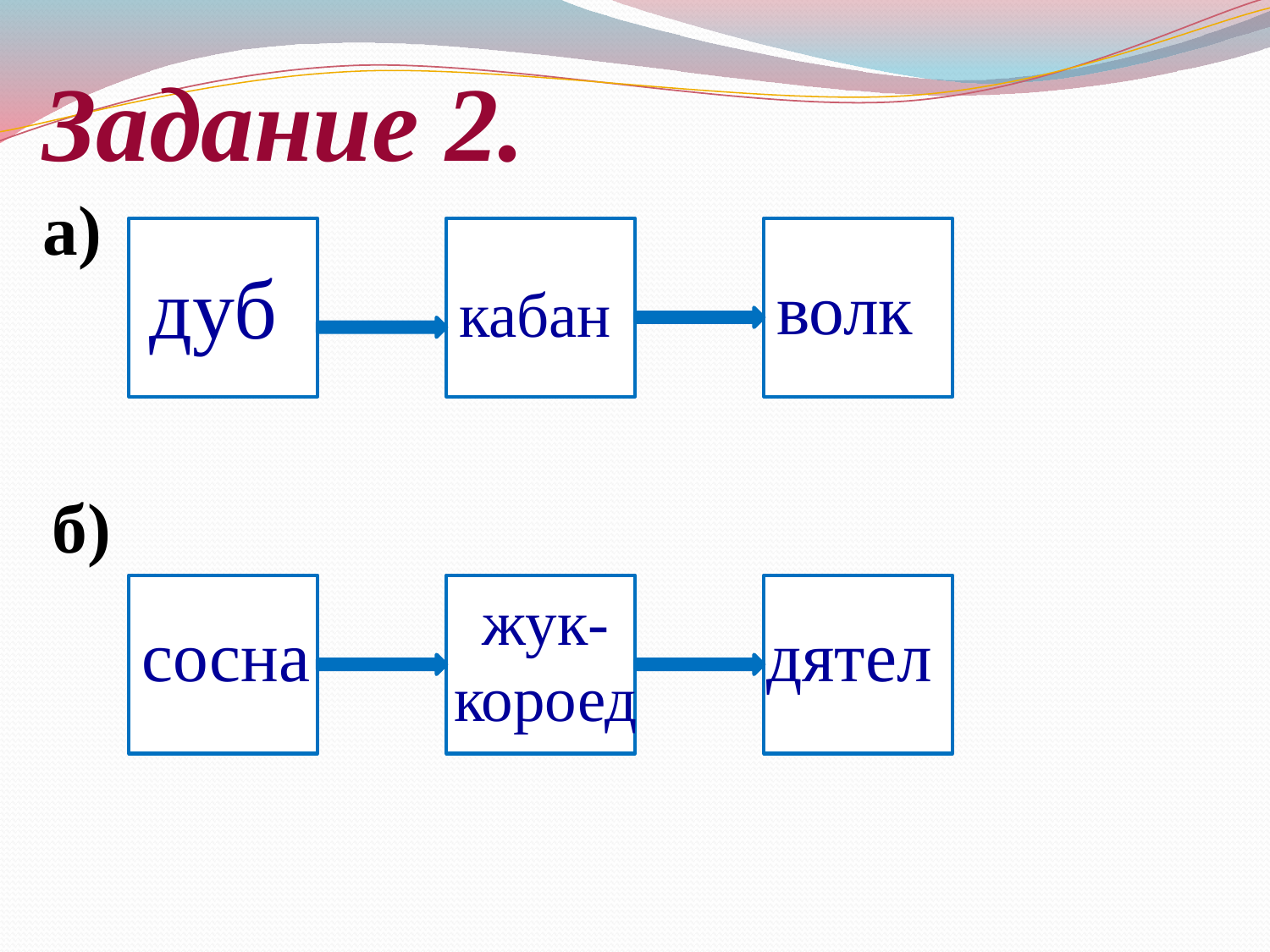

Задание 2.
а)

дуб
волк
кабан

б)

жук-короед
сосна
дятел